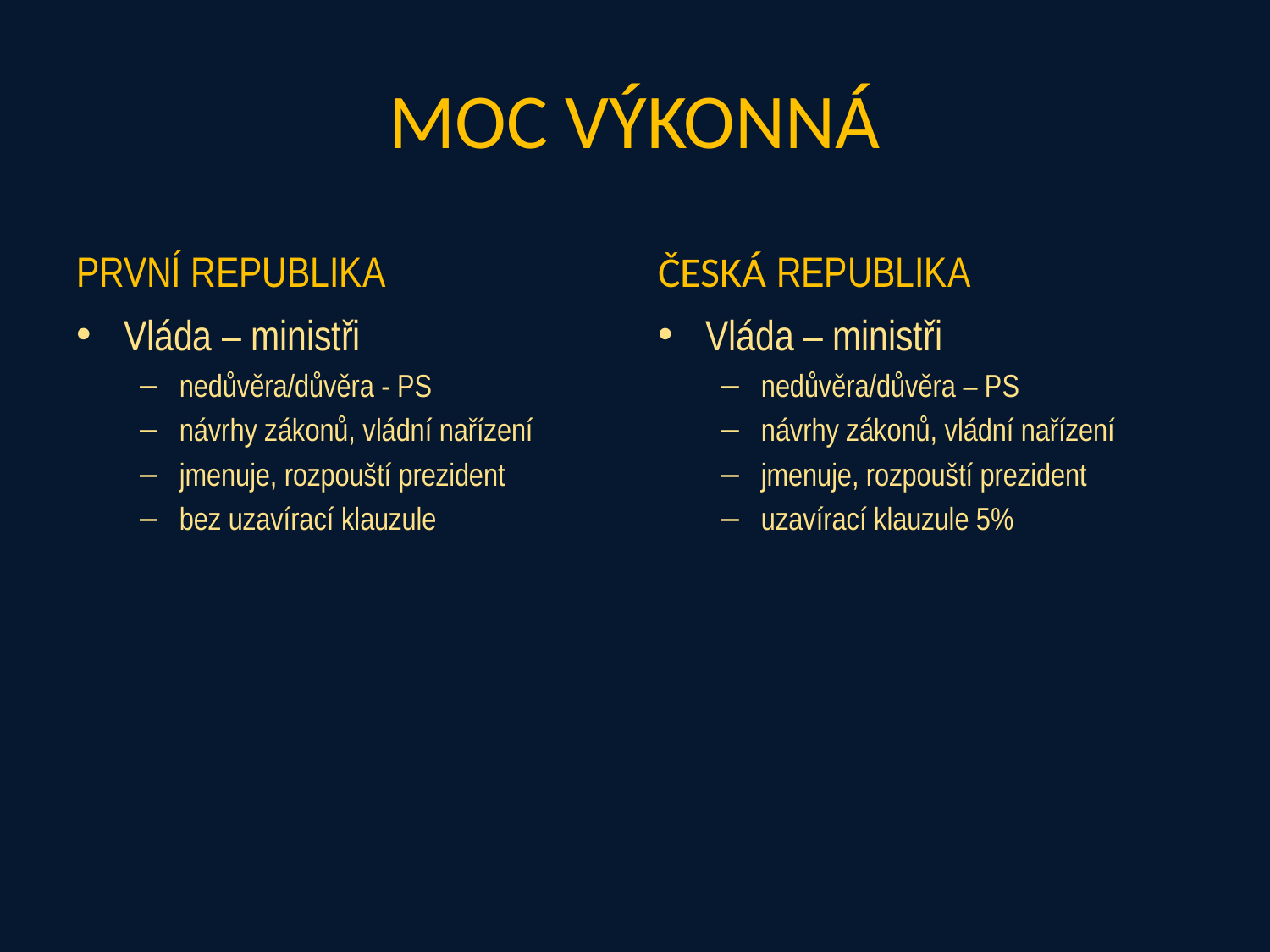

# MOC VÝKONNÁ
PRVNÍ REPUBLIKA
ČESKÁ REPUBLIKA
Vláda – ministři
nedůvěra/důvěra - PS
návrhy zákonů, vládní nařízení
jmenuje, rozpouští prezident
bez uzavírací klauzule

Vláda – ministři
nedůvěra/důvěra – PS
návrhy zákonů, vládní nařízení
jmenuje, rozpouští prezident
uzavírací klauzule 5%